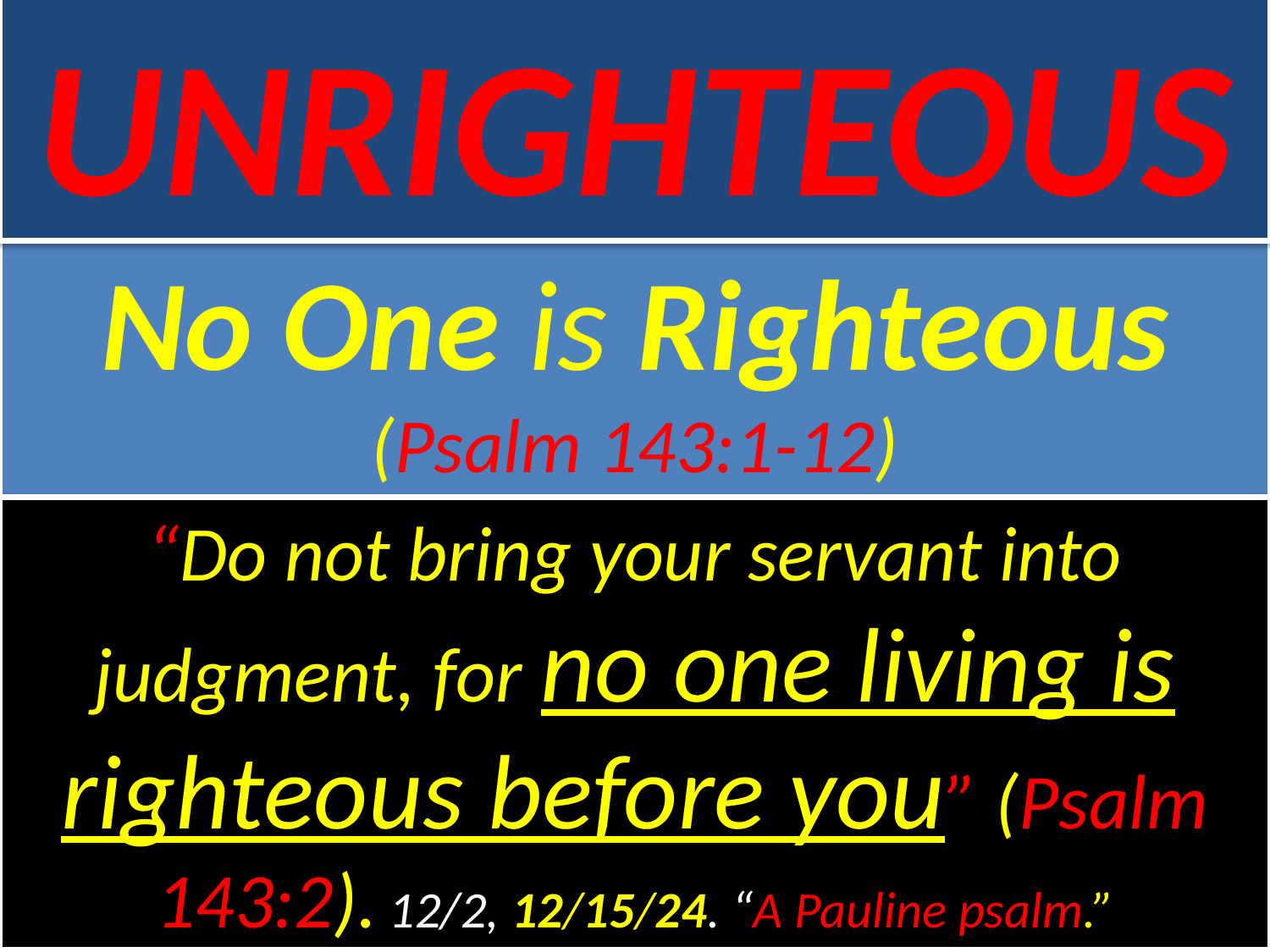

UNRIGHTEOUS
# No One is Righteous (Psalm 143:1-12)
“Do not bring your servant into judgment, for no one living is righteous before you” (Psalm 143:2). 12/2, 12/15/24. “A Pauline psalm.”